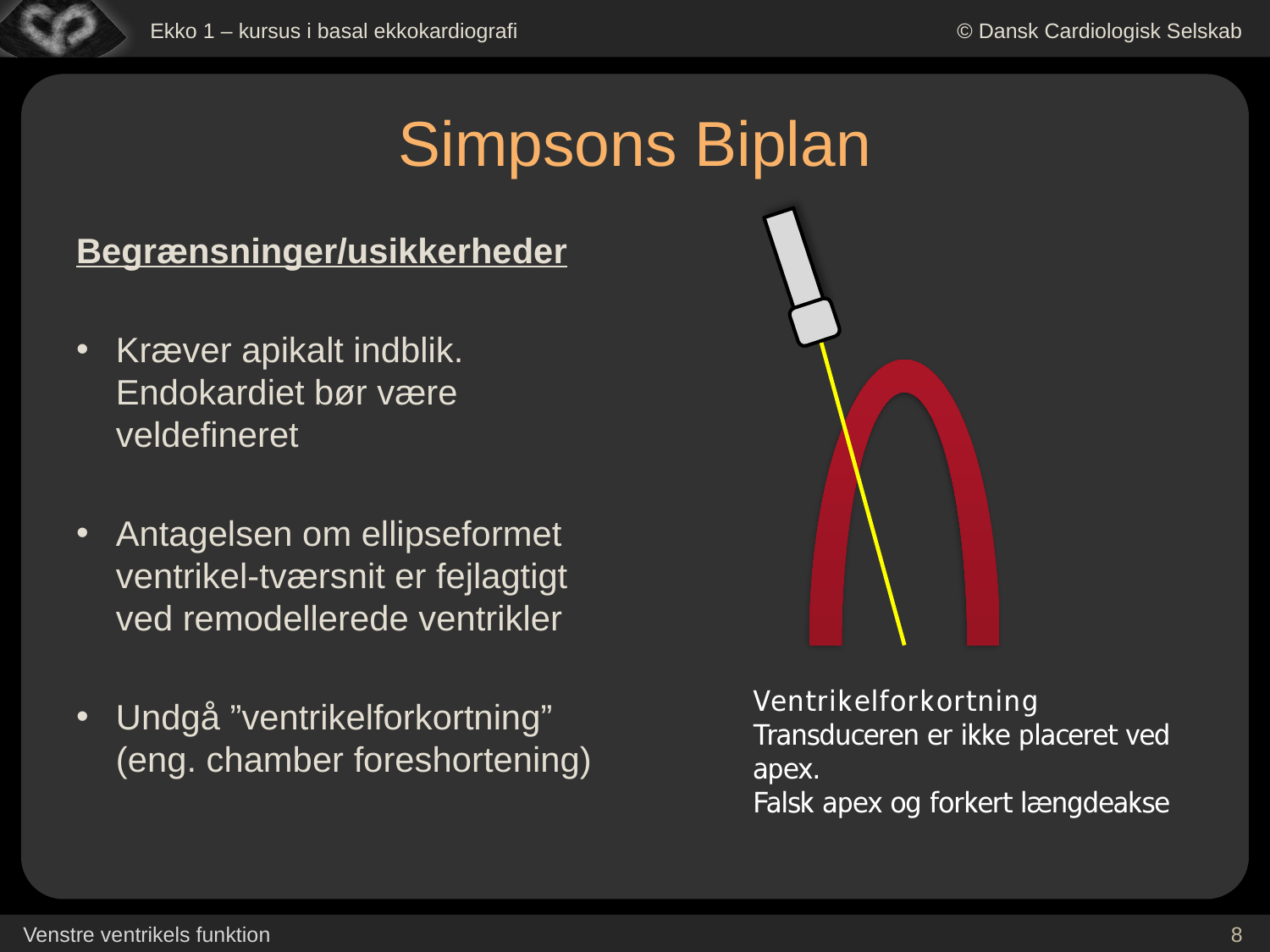

# Simpsons Biplan

Begrænsninger/usikkerheder

Kræver apikalt indblik. Endokardiet bør være veldefineret

Antagelsen om ellipseformet ventrikel-tværsnit er fejlagtigt ved remodellerede ventrikler

Undgå ”ventrikelforkortning” (eng. chamber foreshortening)

Ventrikelforkortning
Transduceren er ikke placeret ved apex.
Falsk apex og forkert længdeakse
8
Venstre ventrikels funktion